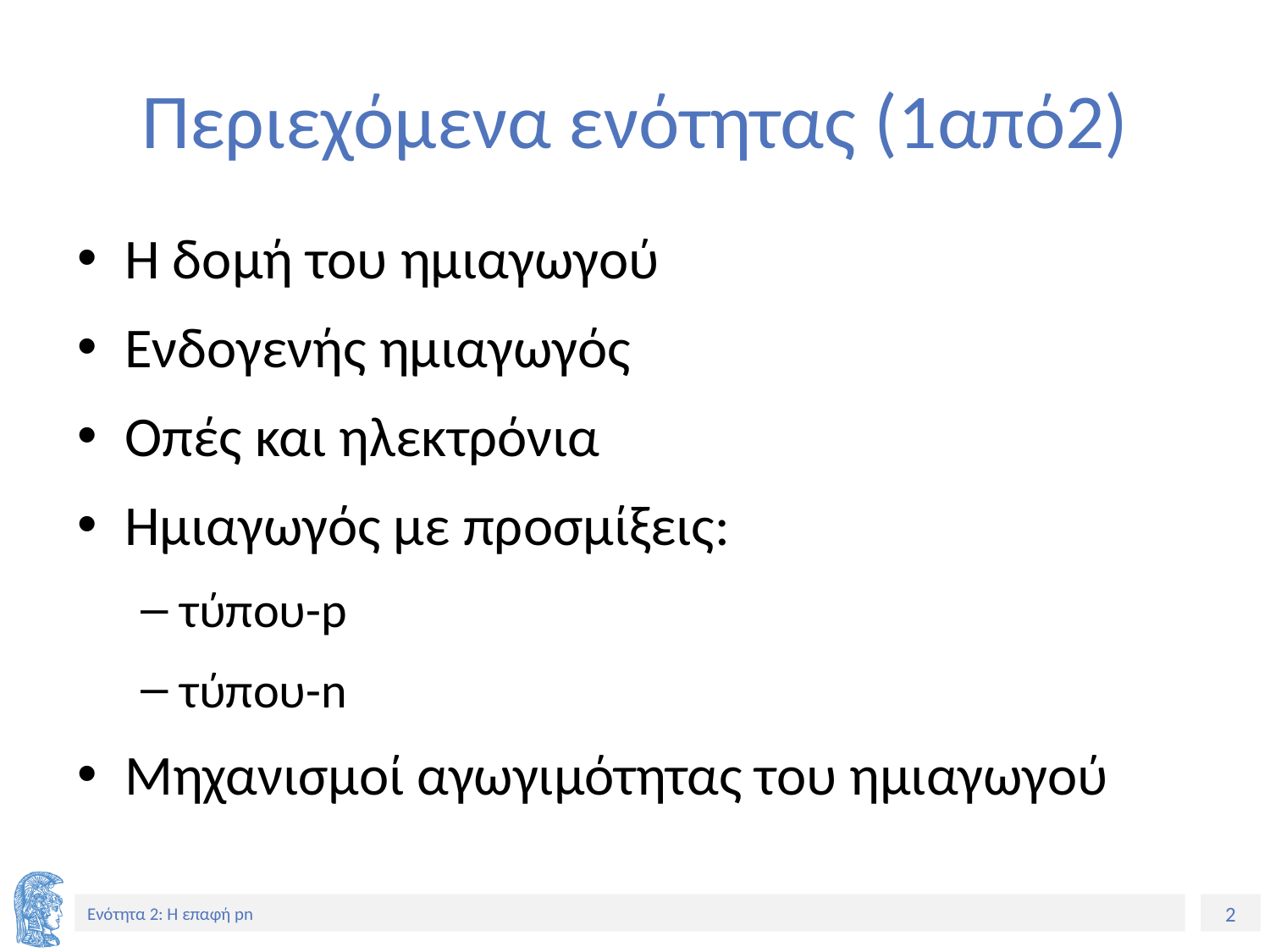

# Περιεχόμενα ενότητας (1από2)
Η δομή του ημιαγωγού
Ενδογενής ημιαγωγός
Οπές και ηλεκτρόνια
Ημιαγωγός με προσμίξεις:
τύπου-p
τύπου-n
Μηχανισμοί αγωγιμότητας του ημιαγωγού